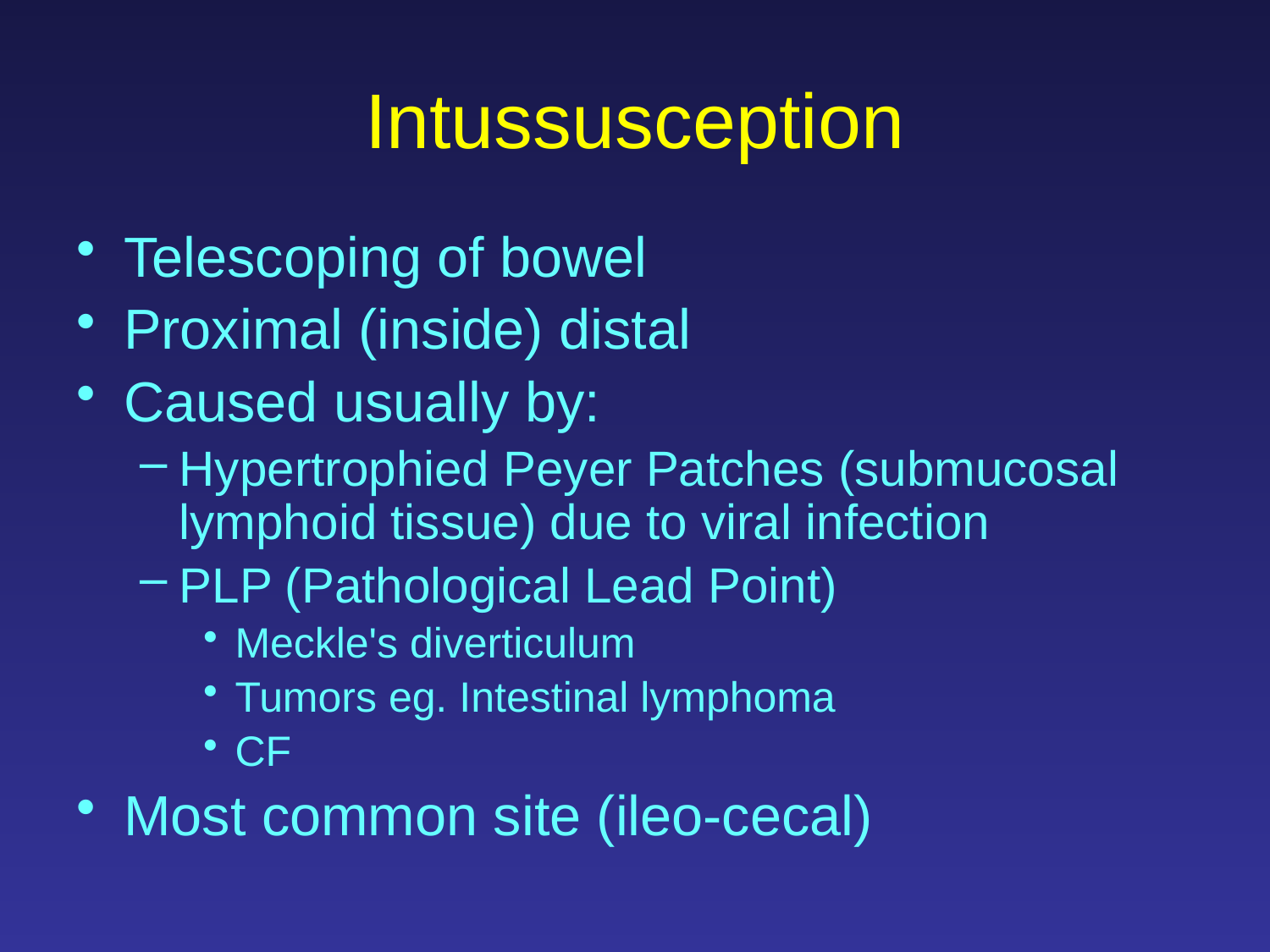

# Intussusception
Telescoping of bowel
Proximal (inside) distal
Caused usually by:
Hypertrophied Peyer Patches (submucosal lymphoid tissue) due to viral infection
PLP (Pathological Lead Point)
Meckle's diverticulum
Tumors eg. Intestinal lymphoma
CF
Most common site (ileo-cecal)